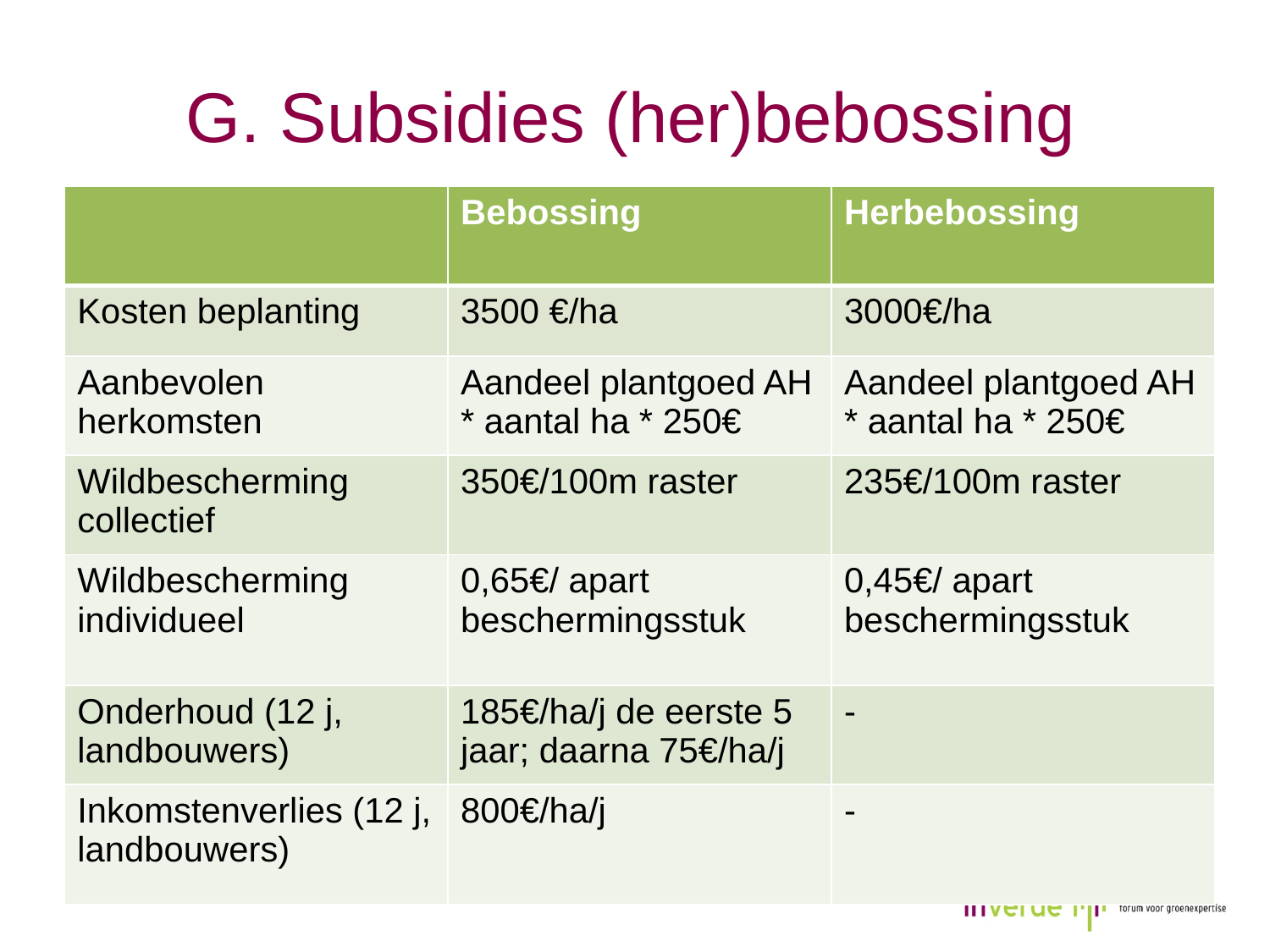

# G. Subsidies (her)bebossing
|  | Bebossing | Herbebossing |
| --- | --- | --- |
| Kosten beplanting | 3500 €/ha | 3000€/ha |
| Aanbevolen herkomsten | Aandeel plantgoed AH \* aantal ha \* 250€ | Aandeel plantgoed AH \* aantal ha \* 250€ |
| Wildbescherming collectief | 350€/100m raster | 235€/100m raster |
| Wildbescherming individueel | 0,65€/ apart beschermingsstuk | 0,45€/ apart beschermingsstuk |
| Onderhoud (12 j, landbouwers) | 185€/ha/j de eerste 5 jaar; daarna 75€/ha/j | - |
| Inkomstenverlies (12 j, landbouwers) | 800€/ha/j | - |